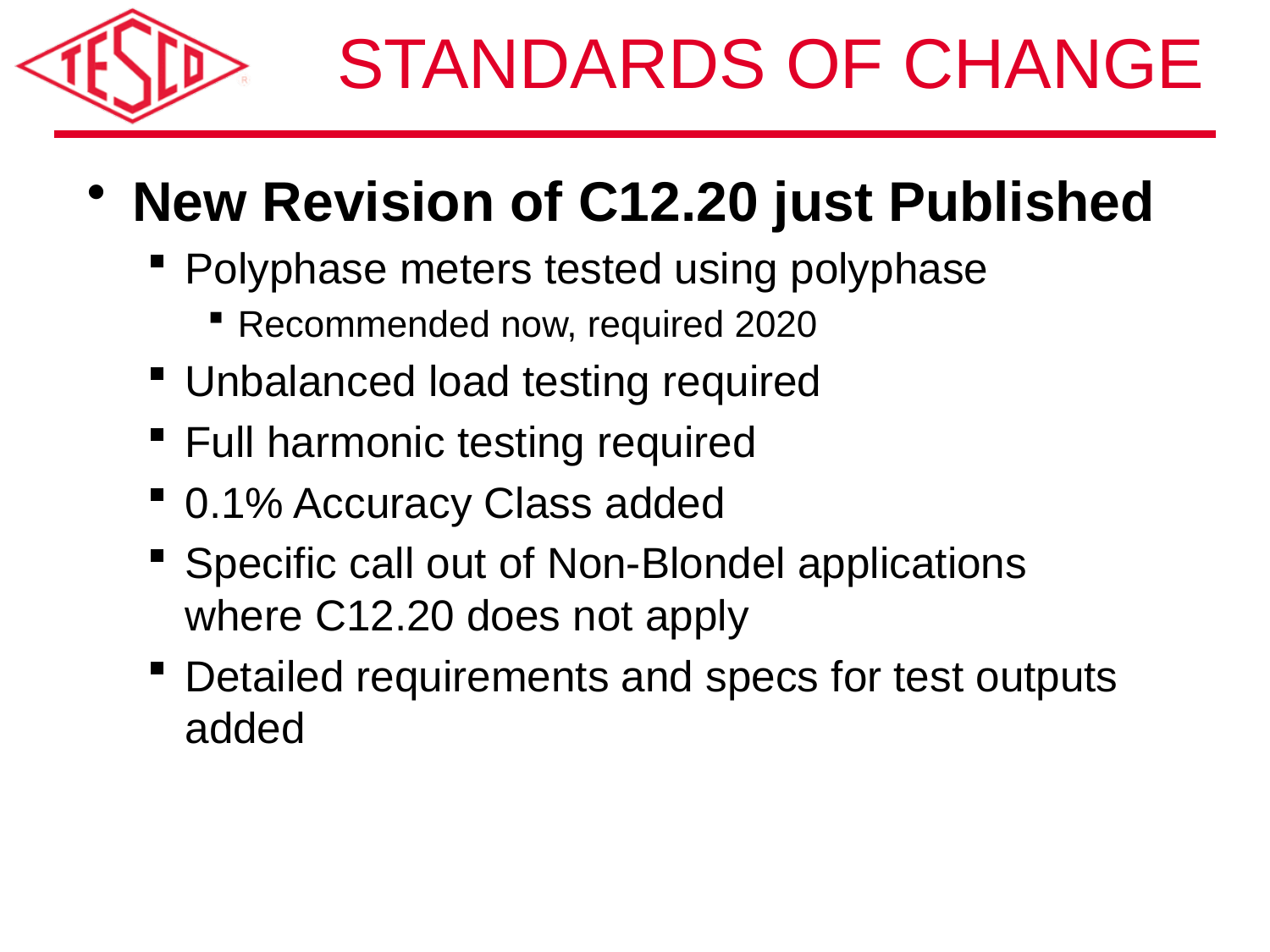

# Standards of Change
New Revision of C12.20 just Published
Polyphase meters tested using polyphase
Recommended now, required 2020
Unbalanced load testing required
Full harmonic testing required
0.1% Accuracy Class added
Specific call out of Non-Blondel applications where C12.20 does not apply
Detailed requirements and specs for test outputs added